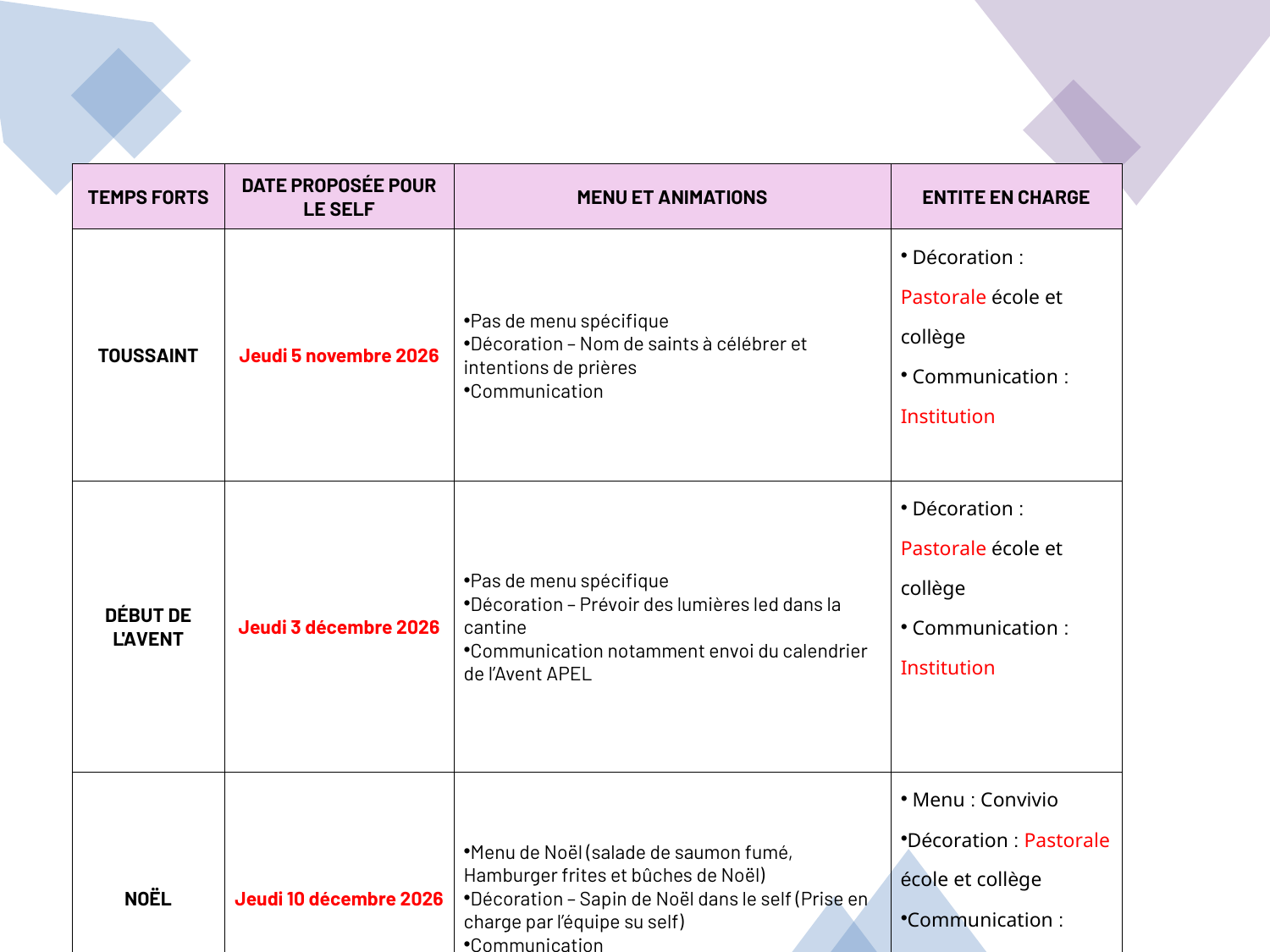

| TEMPS FORTS | DATE PROPOSÉE POUR LE SELF | MENU ET ANIMATIONS | ENTITE EN CHARGE |
| --- | --- | --- | --- |
| TOUSSAINT | Jeudi 5 novembre 2026 | Pas de menu spécifique Décoration – Nom de saints à célébrer et intentions de prières Communication | Décoration : Pastorale école et collège Communication : Institution |
| DÉBUT DE L'AVENT | Jeudi 3 décembre 2026 | Pas de menu spécifique Décoration – Prévoir des lumières led dans la cantine Communication notamment envoi du calendrier de l’Avent APEL | Décoration : Pastorale école et collège Communication : Institution |
| NOËL | Jeudi 10 décembre 2026 | Menu de Noël (salade de saumon fumé, Hamburger frites et bûches de Noël) Décoration – Sapin de Noël dans le self (Prise en charge par l’équipe su self) Communication | Menu : Convivio Décoration : Pastorale école et collège Communication : Institution |
| EPIPHANIE | Jeudi 7 janvier 2027 | Menu - Galettes des rois Nota – prévoir la galette APEL la semaine suivante soit le vendredi 15 janvier 2027 | Menu : Convivio Communication : Institution |
| Saint Don Bosco | Vendredi 29 janvier 2027 | Menu festif | Menu :Convivio Communication : Institution |